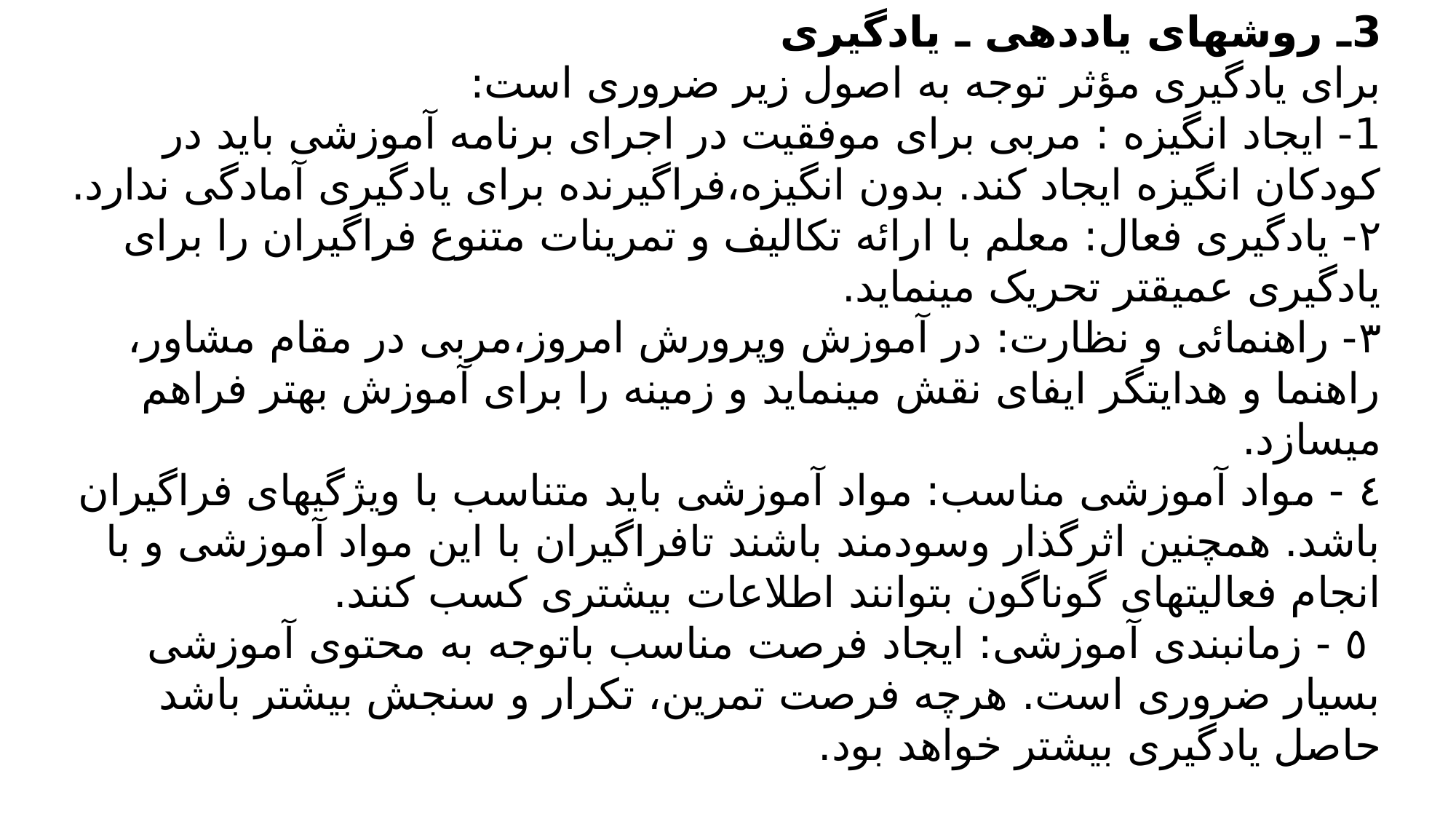

3ـ روشهای یاددهی ـ یادگیری
برای یادگیری مؤثر توجه به اصول زیر ضروری است:
1- ایجاد انگیزه : مربی برای موفقیت در اجرای برنامه آموزشی باید در کودکان انگیزه ایجاد کند. بدون انگیزه،فراگیرنده برای یادگیری آمادگی ندارد.
٢- یادگیری فعال: معلم با ارائه تکالیف و تمرینات متنوع فراگیران را برای یادگیری عمیقتر تحریک مینماید.
٣- راهنمائی و نظارت: در آموزش وپرورش امروز،مربی در مقام مشاور، راهنما و هدایتگر ایفای نقش مینماید و زمینه را برای آموزش بهتر فراهم میسازد.
٤ - مواد آموزشی مناسب: مواد آموزشی باید متناسب با ویژگیهای فراگیران باشد. همچنین اثرگذار وسودمند باشند تافراگیران با این مواد آموزشی و با انجام فعالیتهای گوناگون بتوانند اطلاعات بیشتری کسب کنند.
 ٥ - زمانبندی آموزشی: ایجاد فرصت مناسب باتوجه به محتوی آموزشی بسیار ضروری است. هرچه فرصت تمرین، تکرار و سنجش بیشتر باشد حاصل یادگیری بیشتر خواهد بود.
#